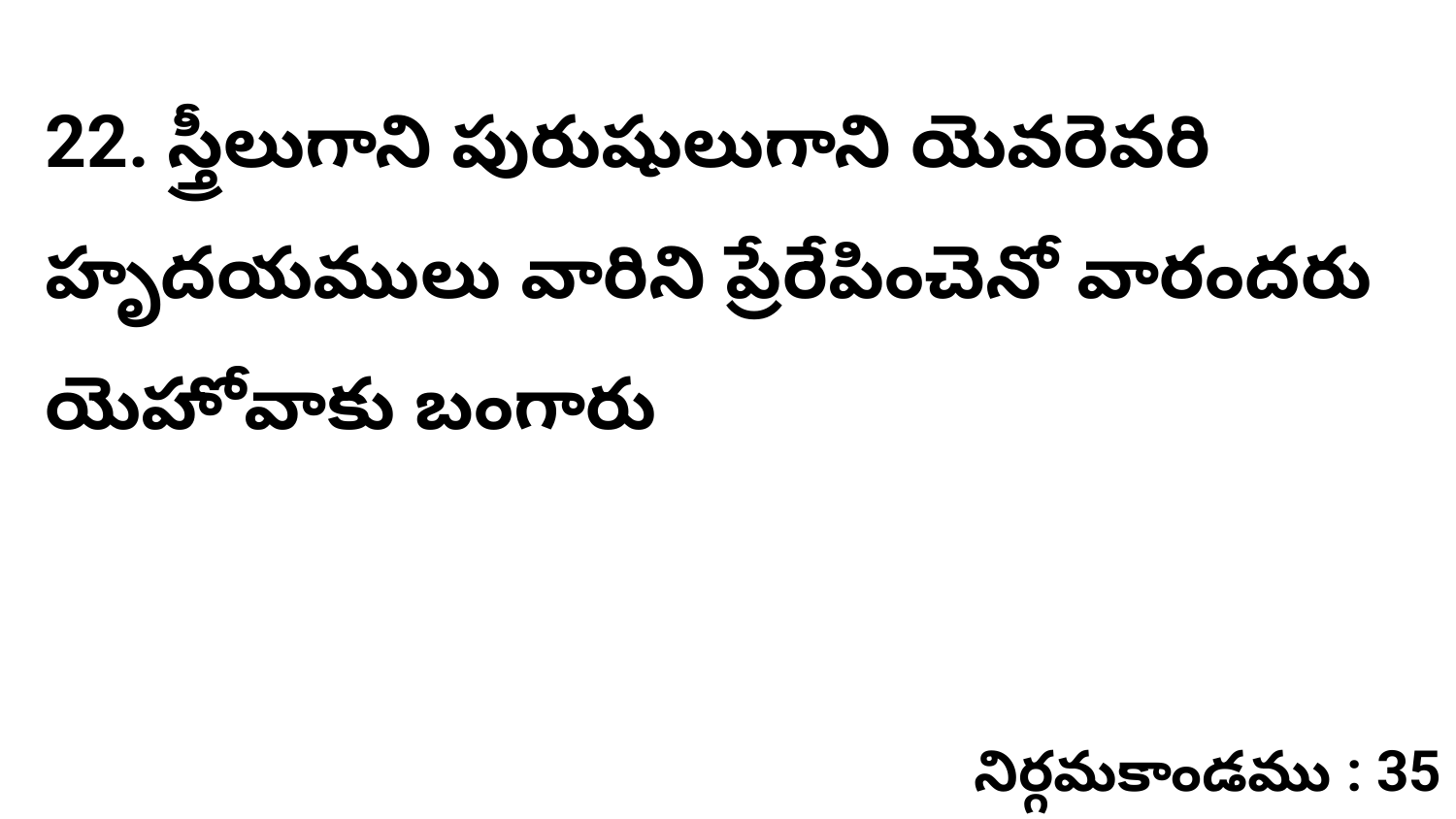

22. స్త్రీలుగాని పురుషులుగాని యెవరెవరి హృదయములు వారిని ప్రేరేపించెనో వారందరు యెహోవాకు బంగారు
నిర్గమకాండము : 35